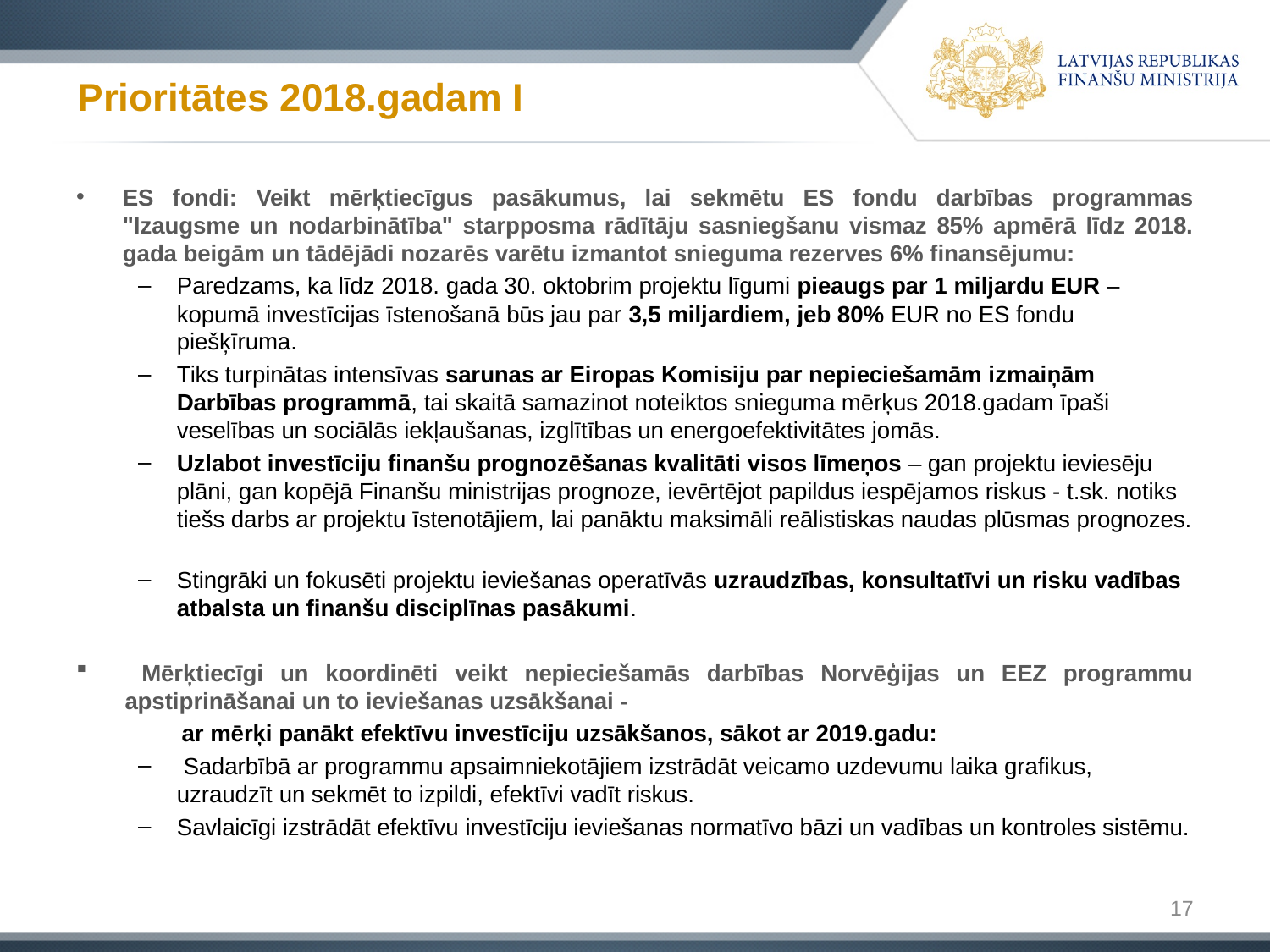

# Prioritātes 2018.gadam I
ES fondi: Veikt mērķtiecīgus pasākumus, lai sekmētu ES fondu darbības programmas "Izaugsme un nodarbinātība" starpposma rādītāju sasniegšanu vismaz 85% apmērā līdz 2018. gada beigām un tādējādi nozarēs varētu izmantot snieguma rezerves 6% finansējumu:
Paredzams, ka līdz 2018. gada 30. oktobrim projektu līgumi pieaugs par 1 miljardu EUR – kopumā investīcijas īstenošanā būs jau par 3,5 miljardiem, jeb 80% EUR no ES fondu piešķīruma.
Tiks turpinātas intensīvas sarunas ar Eiropas Komisiju par nepieciešamām izmaiņām Darbības programmā, tai skaitā samazinot noteiktos snieguma mērķus 2018.gadam īpaši veselības un sociālās iekļaušanas, izglītības un energoefektivitātes jomās.
Uzlabot investīciju finanšu prognozēšanas kvalitāti visos līmeņos – gan projektu ieviesēju plāni, gan kopējā Finanšu ministrijas prognoze, ievērtējot papildus iespējamos riskus - t.sk. notiks tiešs darbs ar projektu īstenotājiem, lai panāktu maksimāli reālistiskas naudas plūsmas prognozes.
Stingrāki un fokusēti projektu ieviešanas operatīvās uzraudzības, konsultatīvi un risku vadības atbalsta un finanšu disciplīnas pasākumi.

 Mērķtiecīgi un koordinēti veikt nepieciešamās darbības Norvēģijas un EEZ programmu apstiprināšanai un to ieviešanas uzsākšanai -
	ar mērķi panākt efektīvu investīciju uzsākšanos, sākot ar 2019.gadu:
 Sadarbībā ar programmu apsaimniekotājiem izstrādāt veicamo uzdevumu laika grafikus, uzraudzīt un sekmēt to izpildi, efektīvi vadīt riskus.
Savlaicīgi izstrādāt efektīvu investīciju ieviešanas normatīvo bāzi un vadības un kontroles sistēmu.

17